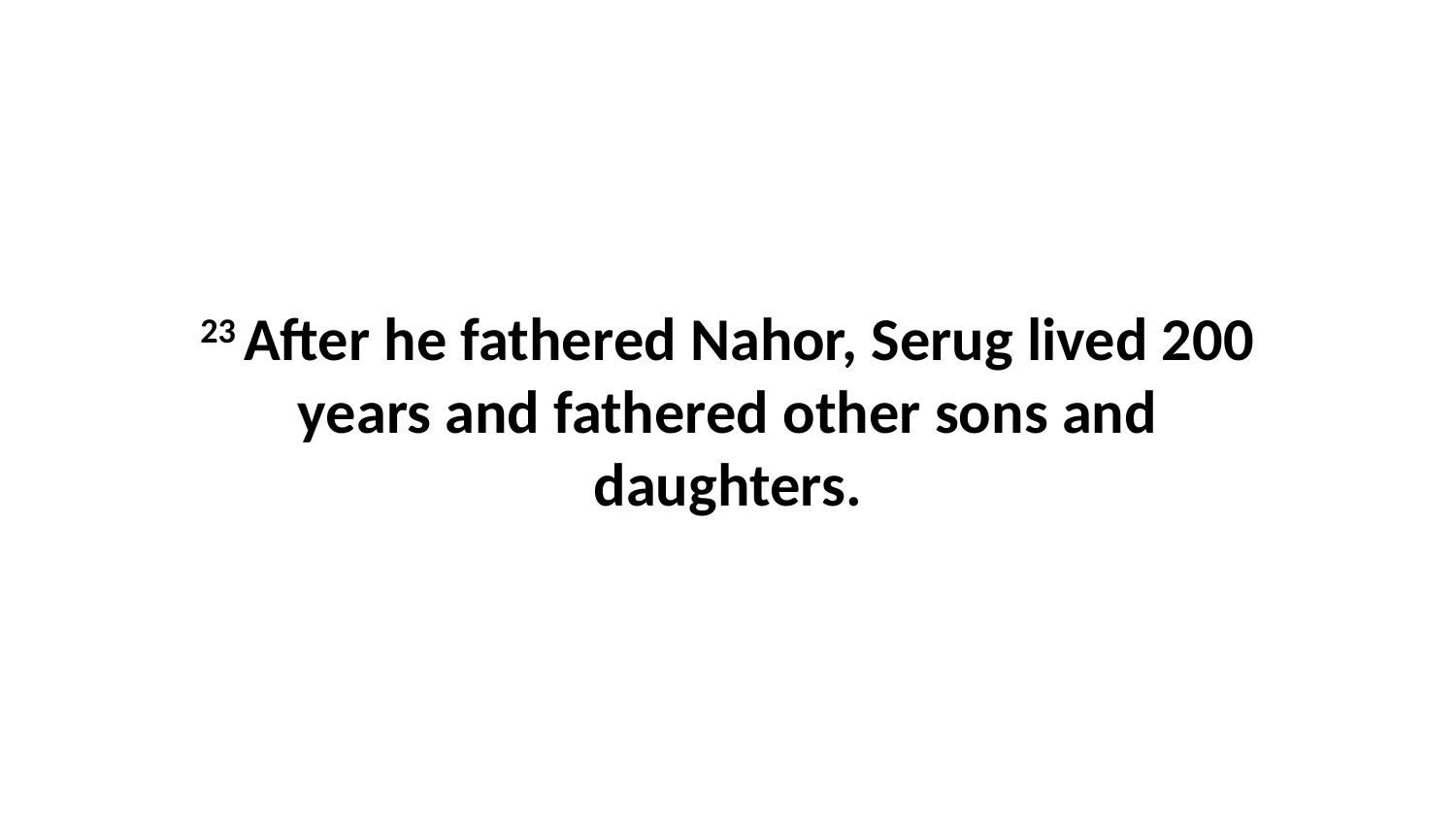

23 After he fathered Nahor, Serug lived 200 years and fathered other sons and daughters.